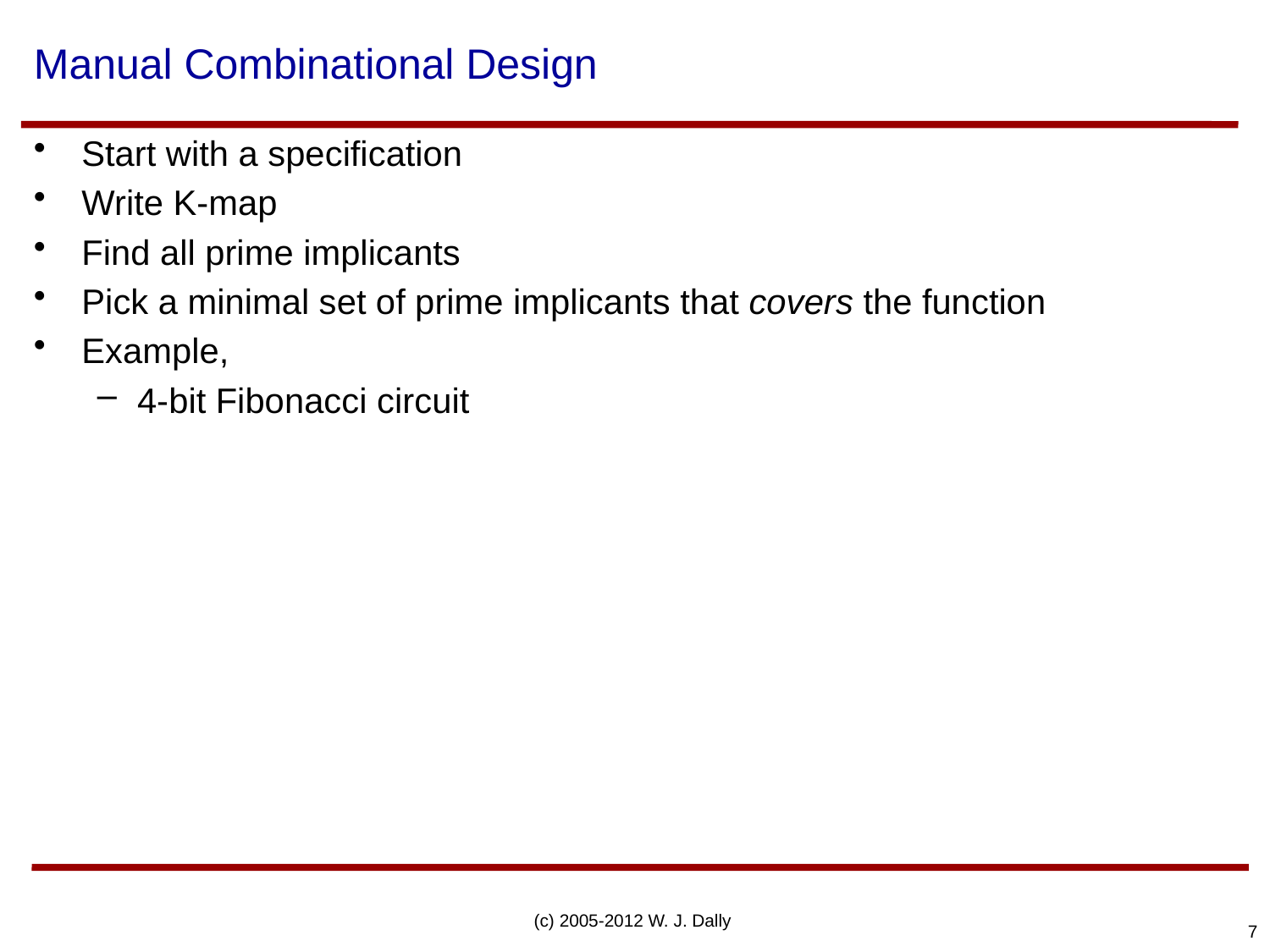

# Manual Combinational Design
Start with a specification
Write K-map
Find all prime implicants
Pick a minimal set of prime implicants that covers the function
Example,
4-bit Fibonacci circuit
(c) 2005-2012 W. J. Dally